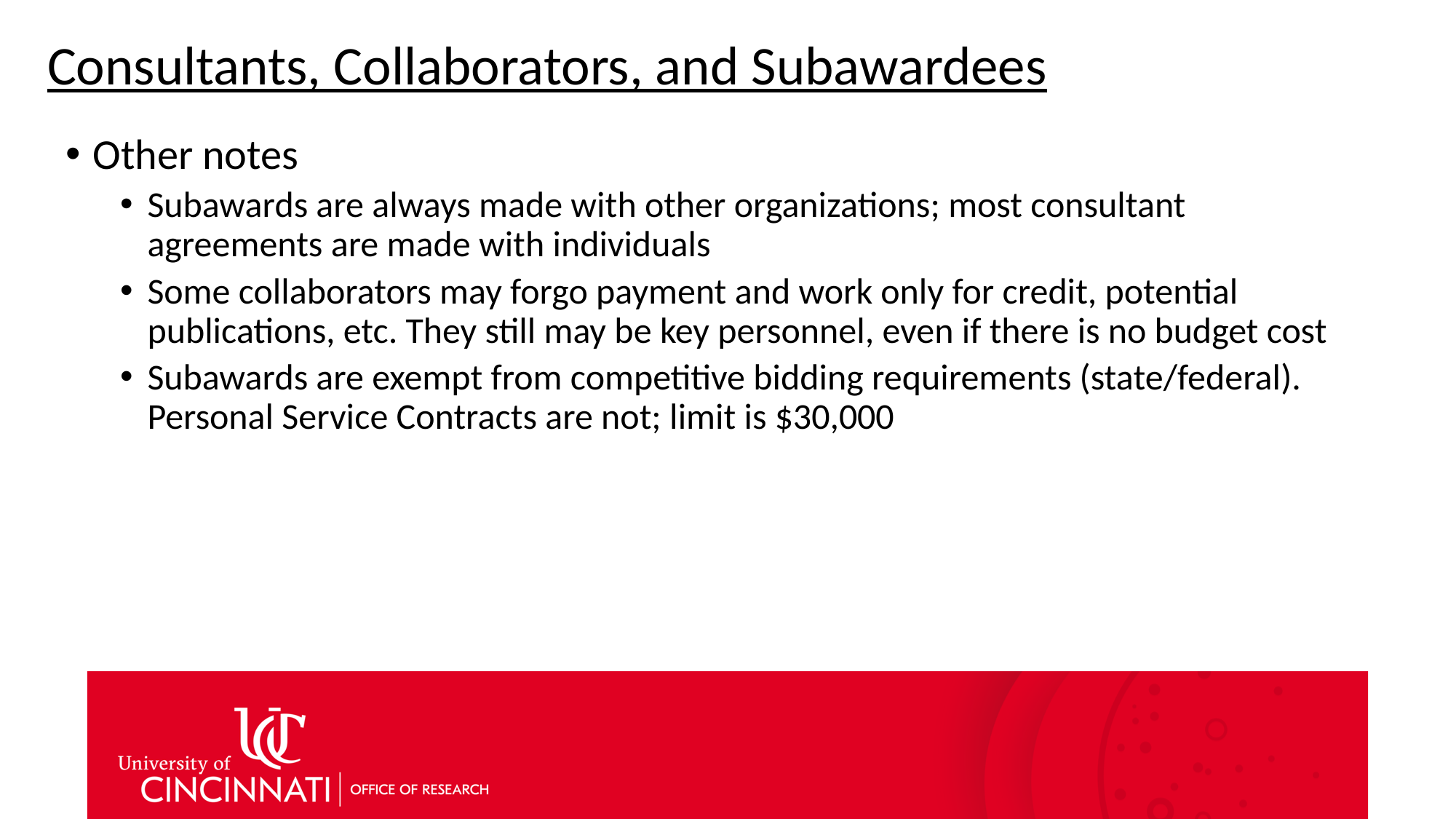

# Consultants, Collaborators, and Subawardees
Other notes
Subawards are always made with other organizations; most consultant agreements are made with individuals
Some collaborators may forgo payment and work only for credit, potential publications, etc. They still may be key personnel, even if there is no budget cost
Subawards are exempt from competitive bidding requirements (state/federal). Personal Service Contracts are not; limit is $30,000